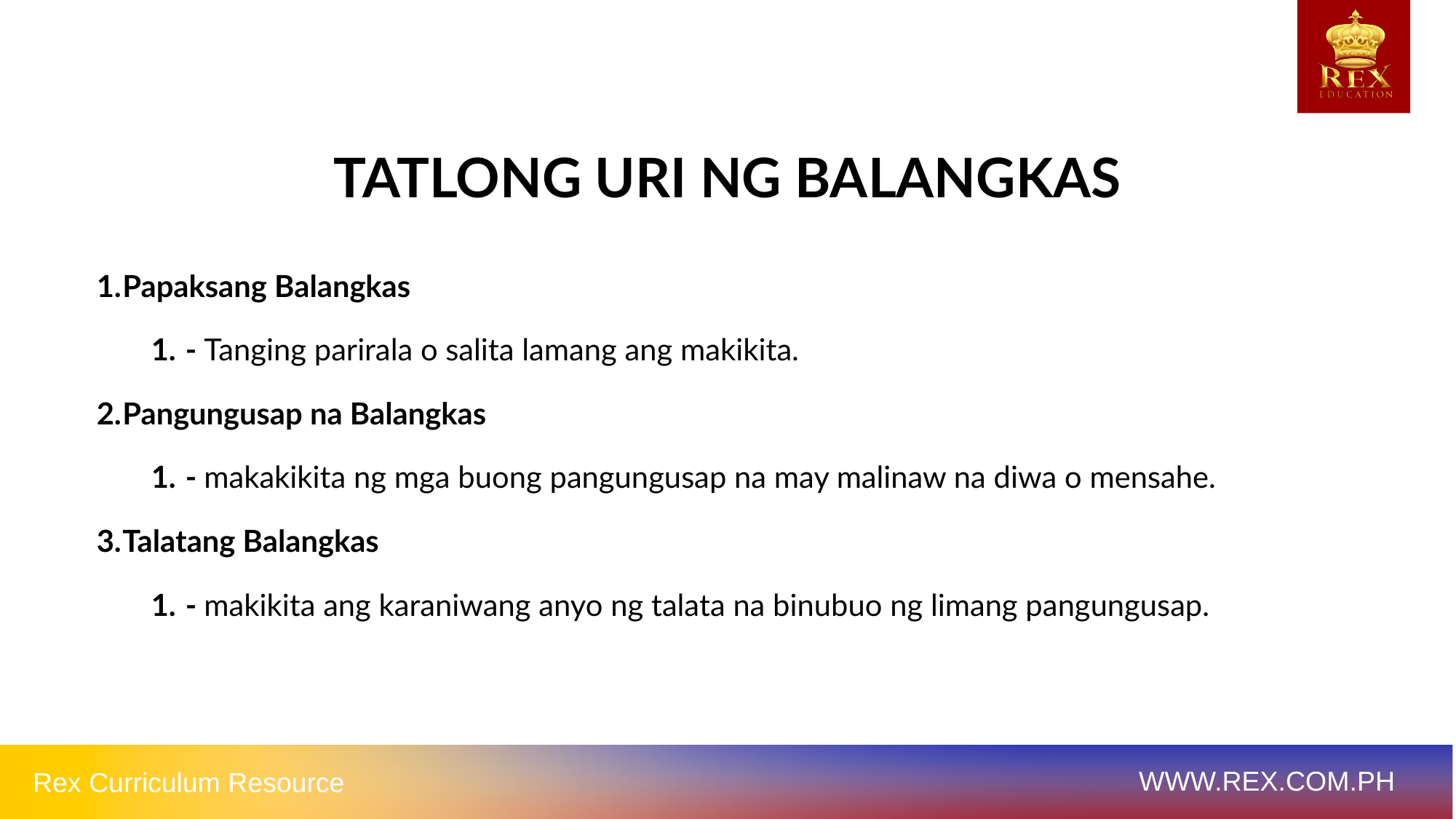

TATLONG URI NG BALANGKAS
Papaksang Balangkas
- Tanging parirala o salita lamang ang makikita.
Pangungusap na Balangkas
- makakikita ng mga buong pangungusap na may malinaw na diwa o mensahe.
Talatang Balangkas
- makikita ang karaniwang anyo ng talata na binubuo ng limang pangungusap.